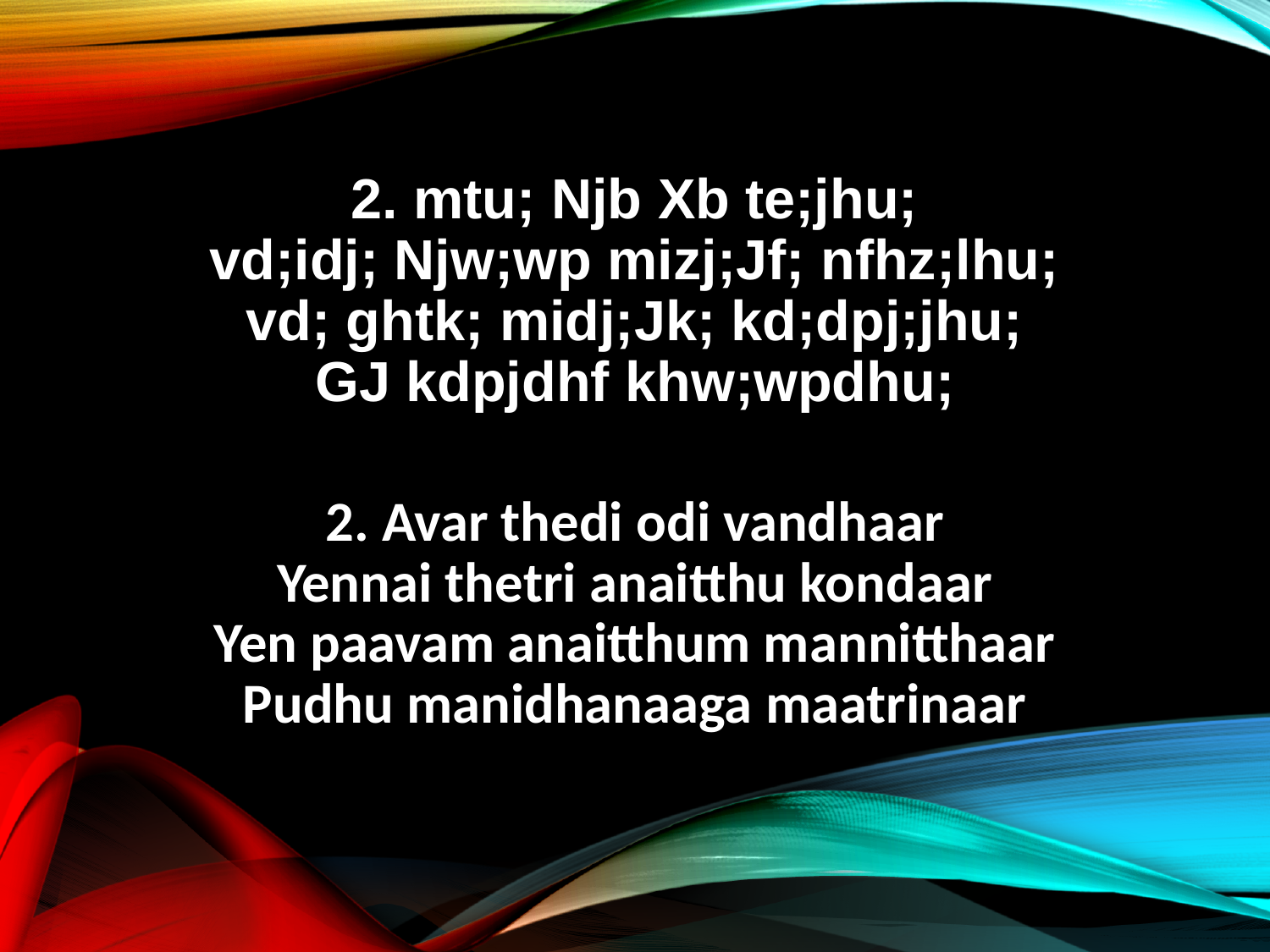

2. mtu; Njb Xb te;jhu;
vd;idj; Njw;wp mizj;Jf; nfhz;lhu;
vd; ghtk; midj;Jk; kd;dpj;jhu;
GJ kdpjdhf khw;wpdhu;
2. Avar thedi odi vandhaar
Yennai thetri anaitthu kondaar
Yen paavam anaitthum mannitthaar
Pudhu manidhanaaga maatrinaar